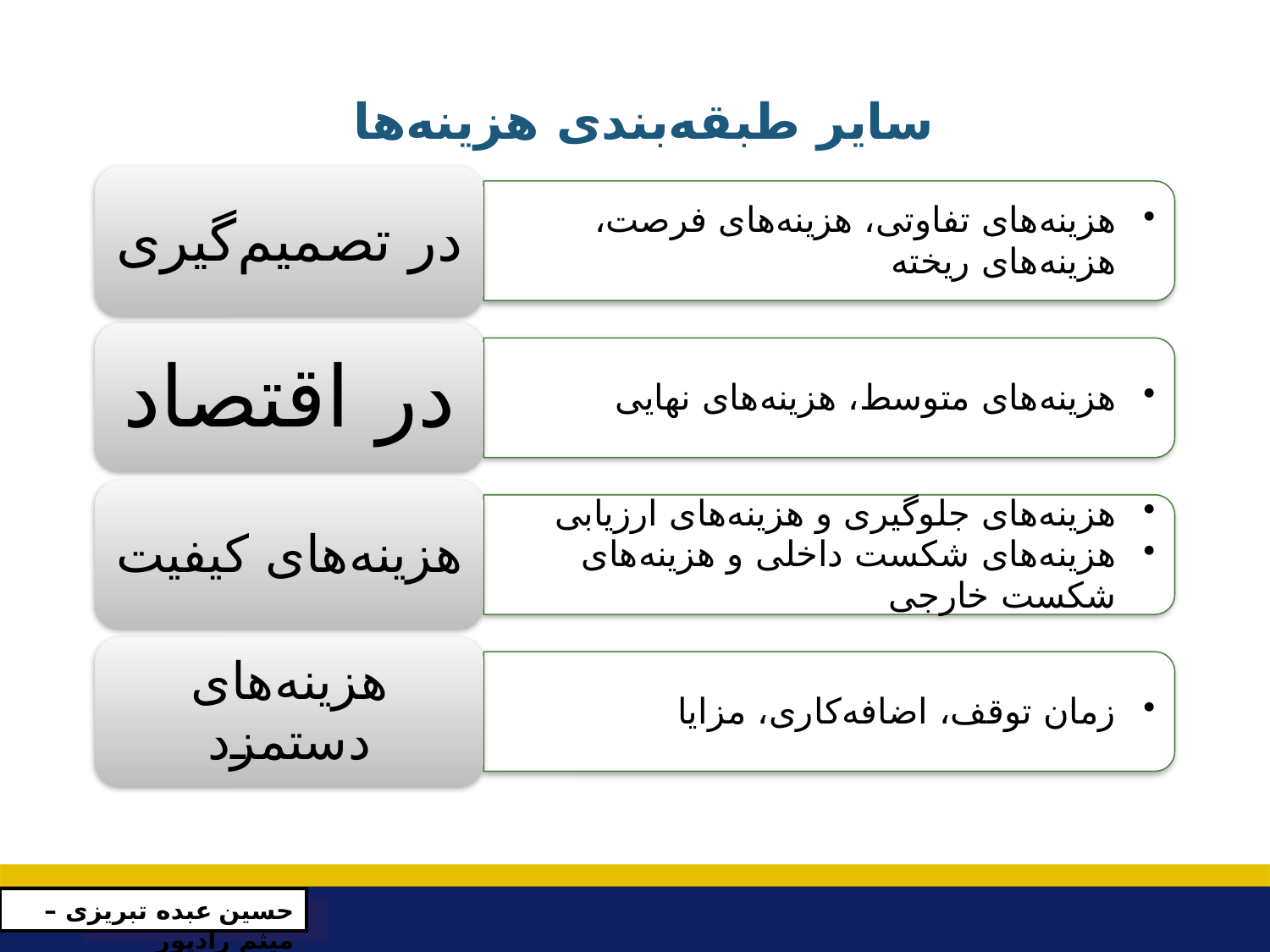

# سایر طبقه‌بندی هزینه‌ها
در تصمیم‌گیری
هزینه‌های تفاوتی، هزینه‌های فرصت، هزینه‌های ریخته
در اقتصاد
هزینه‌های متوسط، هزینه‌های نهایی
هزینه‌های کیفیت
هزینه‌های جلوگیری و هزینه‌های ارزیابی
هزینه‌های شکست داخلی و هزینه‌های شکست خارجی
زمان توقف، اضافه‌کاری، مزایا